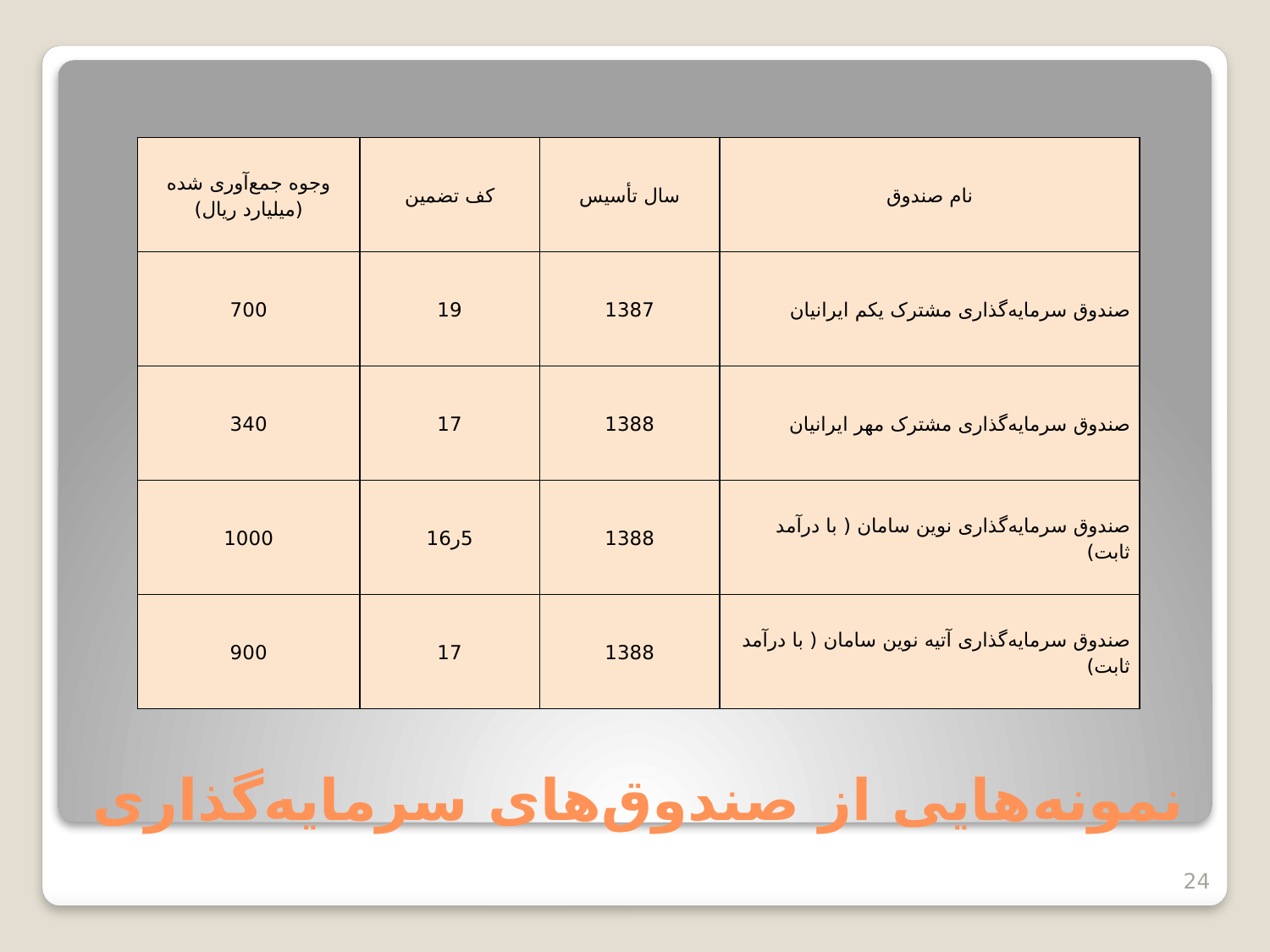

| وجوه جمع‌آوری شده (میلیارد ریال) | کف تضمین | سال تأسیس | نام صندوق |
| --- | --- | --- | --- |
| 700 | 19 | 1387 | صندوق سرمایه‌گذاری مشترک یکم ایرانیان |
| 340 | 17 | 1388 | صندوق سرمایه‌گذاری مشترک مهر ایرانیان |
| 1000 | 5ر16 | 1388 | صندوق سرمایه‌گذاری نوین سامان ( با درآمد ثابت) |
| 900 | 17 | 1388 | صندوق سرمایه‌گذاری آتیه نوین سامان ( با درآمد ثابت) |
# نمونه‌هایی از صندوق‌های سرمایه‌گذاری
24